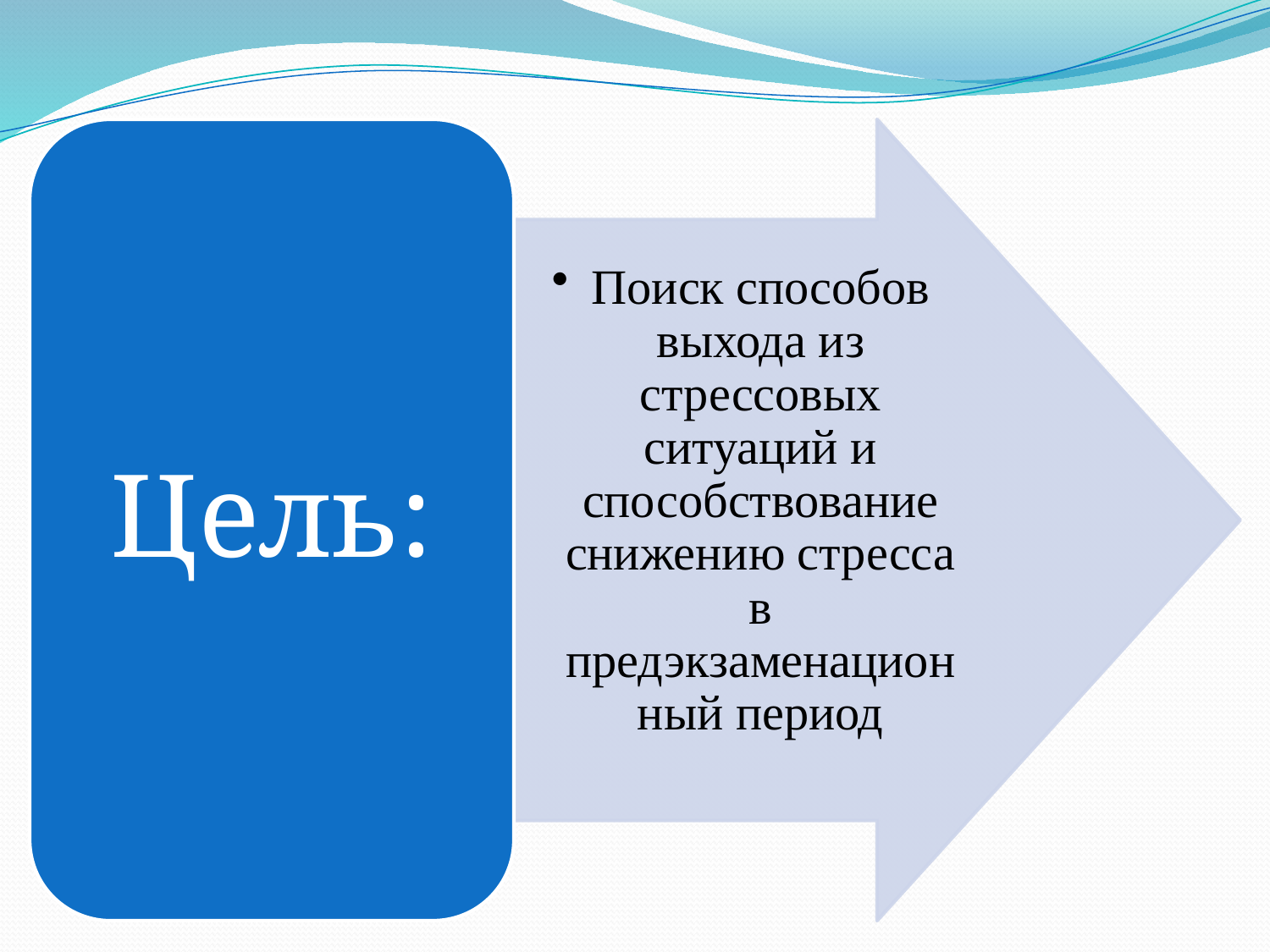

Поиск способов выхода из стрессовых ситуаций и способствование снижению стресса в предэкзаменационный период
Цель: